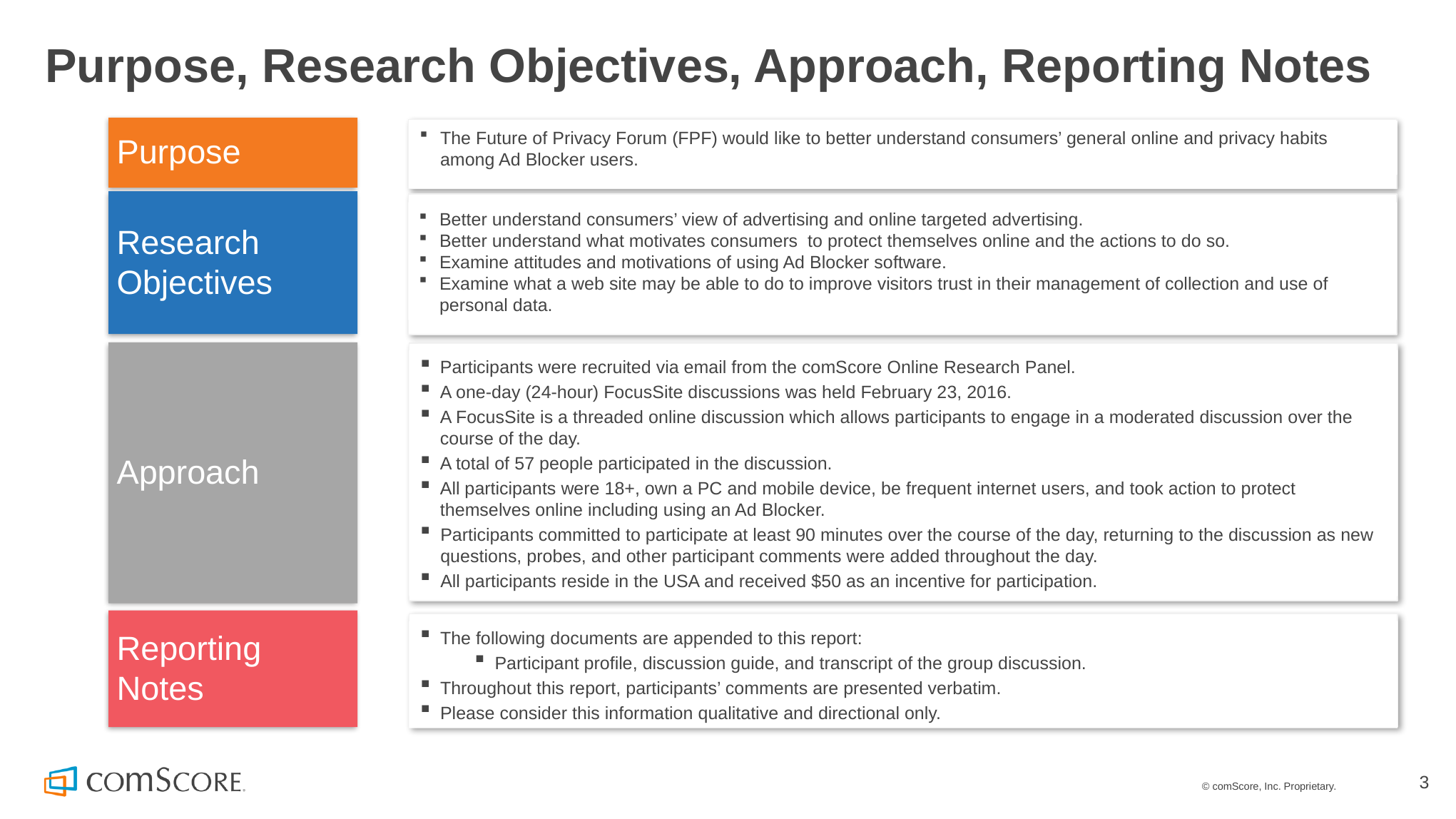

# Purpose, Research Objectives, Approach, Reporting Notes
Purpose

The Future of Privacy Forum (FPF) would like to better understand consumers’ general online and privacy habits among Ad Blocker users.
Research Objectives

Better understand consumers’ view of advertising and online targeted advertising.
Better understand what motivates consumers  to protect themselves online and the actions to do so.
Examine attitudes and motivations of using Ad Blocker software.
Examine what a web site may be able to do to improve visitors trust in their management of collection and use of personal data.
Approach

Participants were recruited via email from the comScore Online Research Panel.
A one-day (24-hour) FocusSite discussions was held February 23, 2016.
A FocusSite is a threaded online discussion which allows participants to engage in a moderated discussion over the course of the day.
A total of 57 people participated in the discussion.
All participants were 18+, own a PC and mobile device, be frequent internet users, and took action to protect themselves online including using an Ad Blocker.
Participants committed to participate at least 90 minutes over the course of the day, returning to the discussion as new questions, probes, and other participant comments were added throughout the day.
All participants reside in the USA and received $50 as an incentive for participation.
Reporting
Notes

The following documents are appended to this report:
Participant profile, discussion guide, and transcript of the group discussion.
Throughout this report, participants’ comments are presented verbatim.
Please consider this information qualitative and directional only.